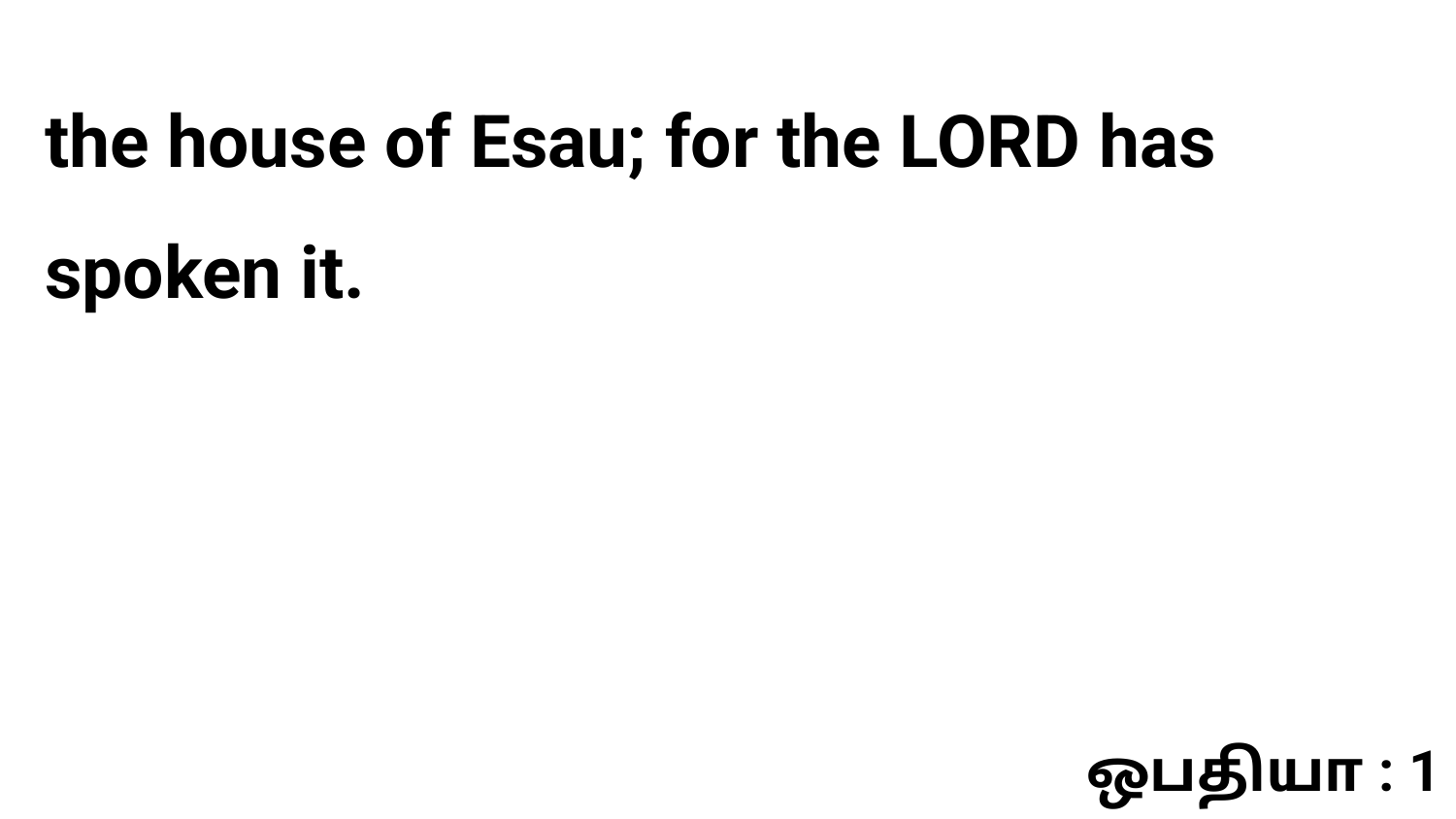

the house of Esau; for the LORD has spoken it.
ஒபதியா : 1